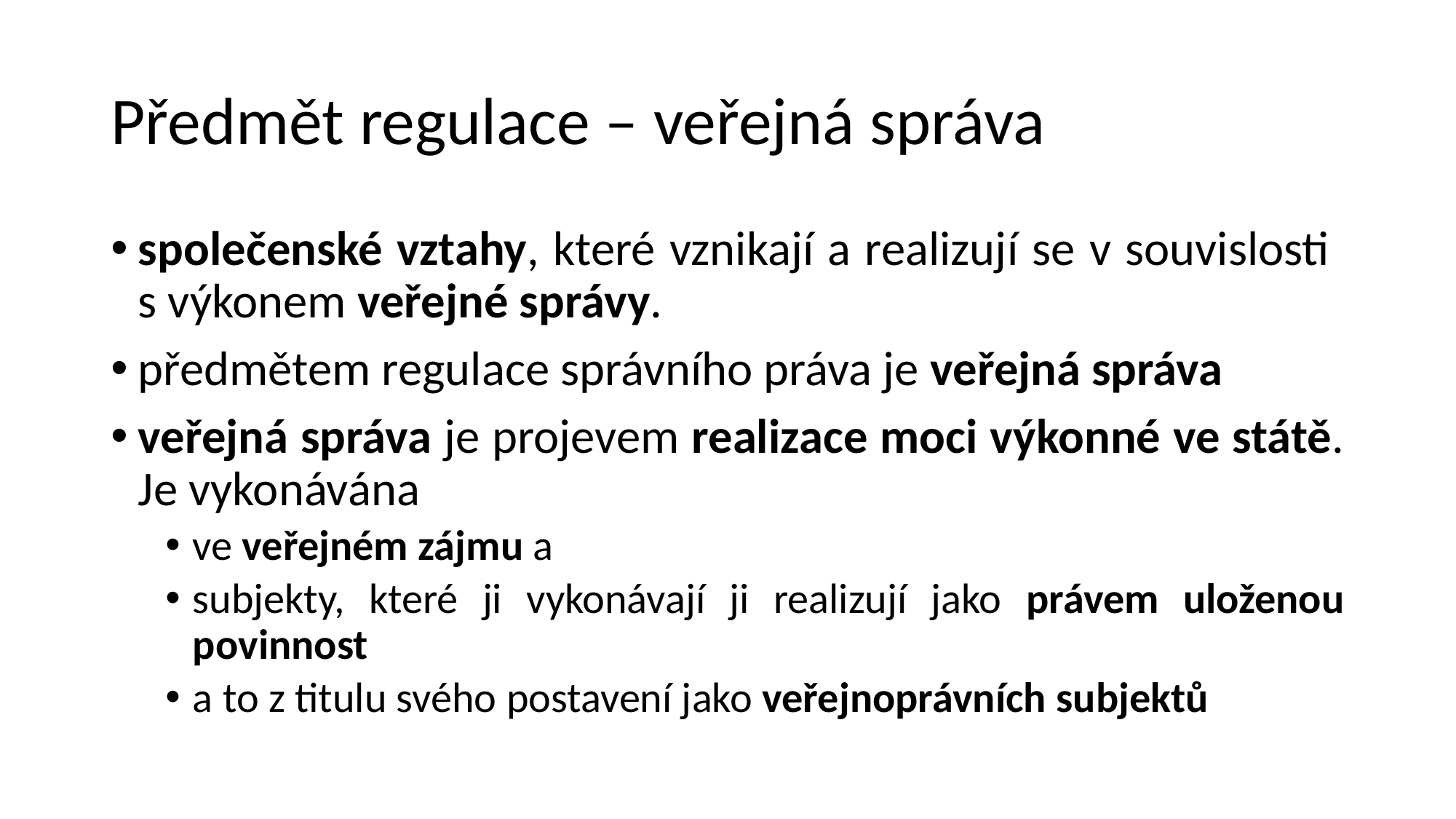

# Předmět regulace – veřejná správa
společenské vztahy, které vznikají a realizují se v souvislosti  s výkonem veřejné správy.
předmětem regulace správního práva je veřejná správa
veřejná správa je projevem realizace moci výkonné ve státě. Je vykonávána
ve veřejném zájmu a
subjekty, které ji vykonávají ji realizují jako právem uloženou povinnost
a to z titulu svého postavení jako veřejnoprávních subjektů